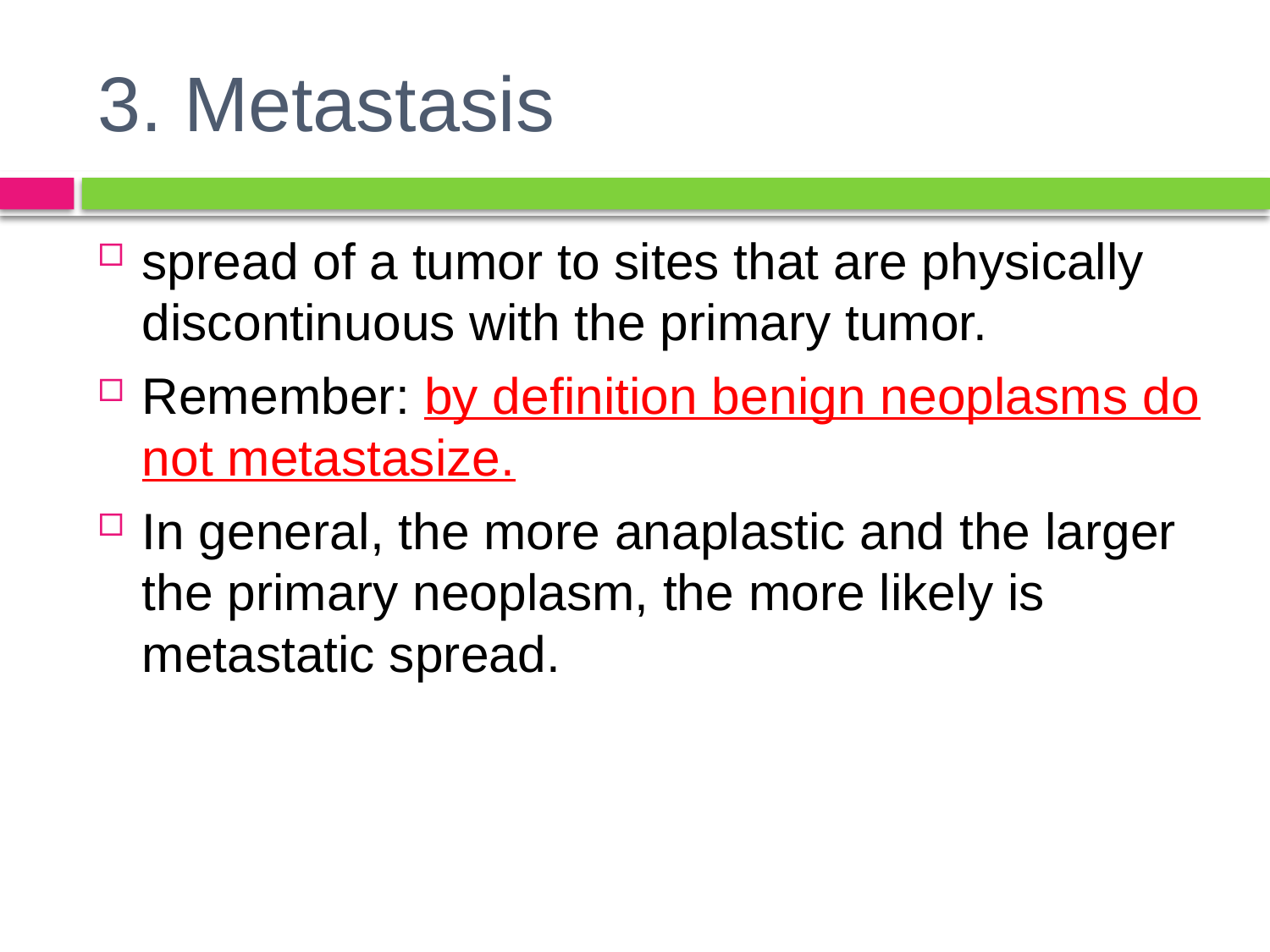

# 3. Metastasis
spread of a tumor to sites that are physically discontinuous with the primary tumor.
Remember: by definition benign neoplasms do not metastasize.
In general, the more anaplastic and the larger the primary neoplasm, the more likely is metastatic spread.